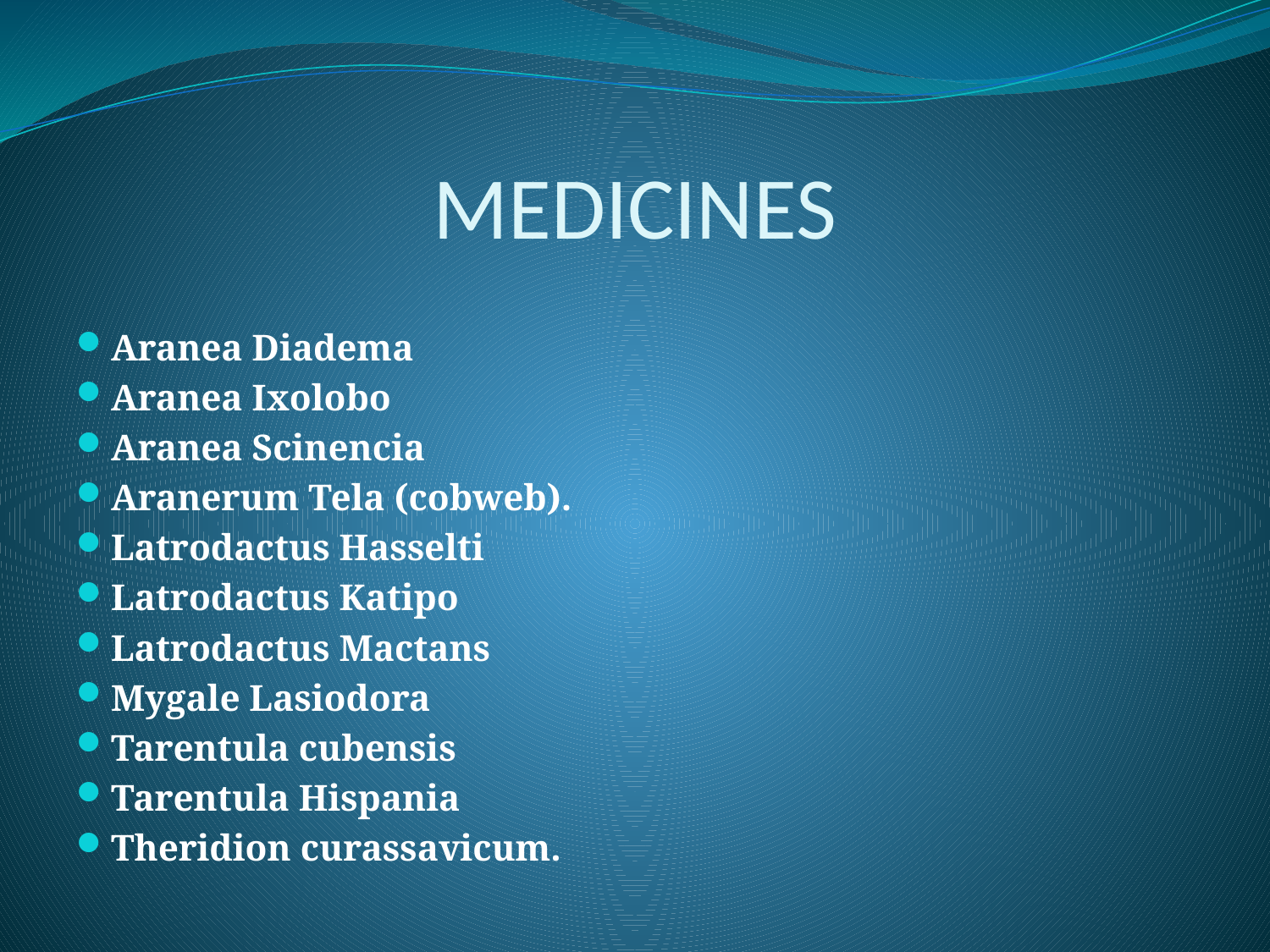

# MEDICINES

Aranea Diadema
Aranea Ixolobo
Aranea Scinencia
Aranerum Tela (cobweb).
Latrodactus Hasselti
Latrodactus Katipo
Latrodactus Mactans
Mygale Lasiodora
Tarentula cubensis
Tarentula Hispania
Theridion curassavicum.